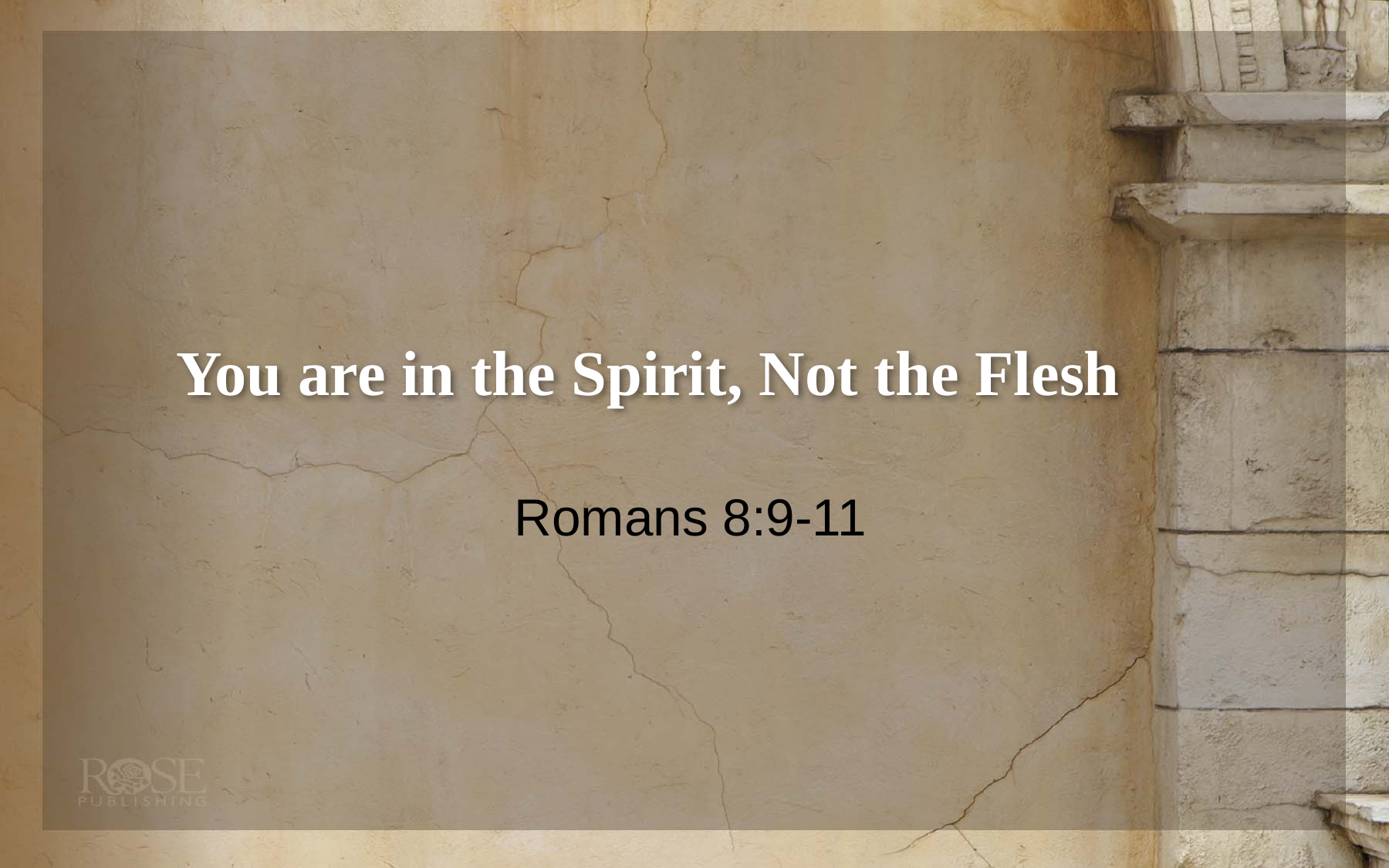

# You are in the Spirit, Not the Flesh
Romans 8:9-11